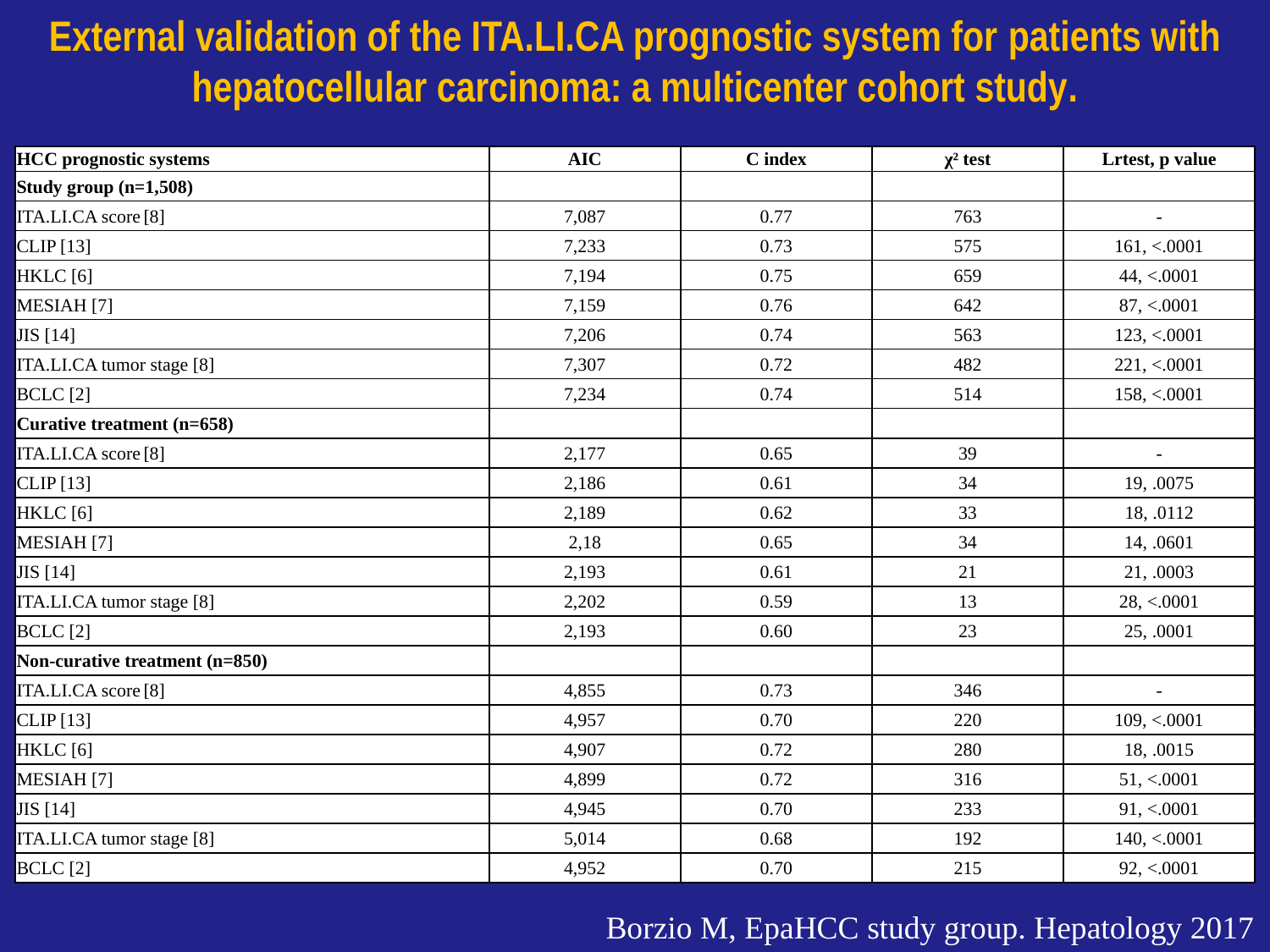

External validation of the ITA.LI.CA prognostic system for patients with hepatocellular carcinoma: a multicenter cohort study.
| HCC prognostic systems | AIC | C index | χ² test | Lrtest, p value |
| --- | --- | --- | --- | --- |
| Study group (n=1,508) |  |  |  |  |
| ITA.LI.CA score [8] | 7,087 | 0.77 | 763 | - |
| CLIP [13] | 7,233 | 0.73 | 575 | 161, <.0001 |
| HKLC [6] | 7,194 | 0.75 | 659 | 44, <.0001 |
| MESIAH [7] | 7,159 | 0.76 | 642 | 87, <.0001 |
| JIS [14] | 7,206 | 0.74 | 563 | 123, <.0001 |
| ITA.LI.CA tumor stage [8] | 7,307 | 0.72 | 482 | 221, <.0001 |
| BCLC [2] | 7,234 | 0.74 | 514 | 158, <.0001 |
| Curative treatment (n=658) |  |  |  |  |
| ITA.LI.CA score [8] | 2,177 | 0.65 | 39 | - |
| CLIP [13] | 2,186 | 0.61 | 34 | 19, .0075 |
| HKLC [6] | 2,189 | 0.62 | 33 | 18, .0112 |
| MESIAH [7] | 2,18 | 0.65 | 34 | 14, .0601 |
| JIS [14] | 2,193 | 0.61 | 21 | 21, .0003 |
| ITA.LI.CA tumor stage [8] | 2,202 | 0.59 | 13 | 28, <.0001 |
| BCLC [2] | 2,193 | 0.60 | 23 | 25, .0001 |
| Non-curative treatment (n=850) |  |  |  |  |
| ITA.LI.CA score [8] | 4,855 | 0.73 | 346 | - |
| CLIP [13] | 4,957 | 0.70 | 220 | 109, <.0001 |
| HKLC [6] | 4,907 | 0.72 | 280 | 18, .0015 |
| MESIAH [7] | 4,899 | 0.72 | 316 | 51, <.0001 |
| JIS [14] | 4,945 | 0.70 | 233 | 91, <.0001 |
| ITA.LI.CA tumor stage [8] | 5,014 | 0.68 | 192 | 140, <.0001 |
| BCLC [2] | 4,952 | 0.70 | 215 | 92, <.0001 |
Borzio M, EpaHCC study group. Hepatology 2017